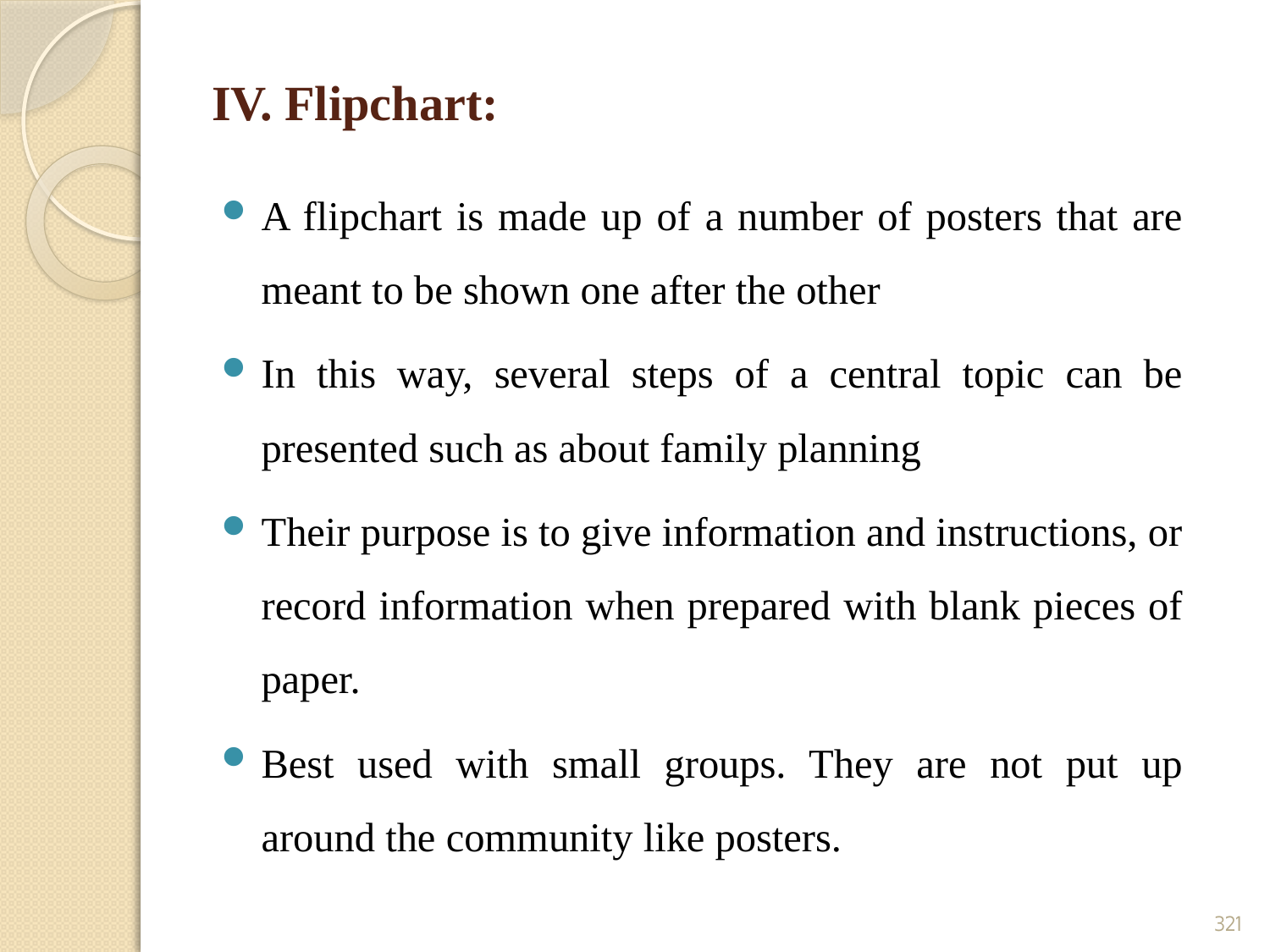

# IV. Flipchart:
A flipchart is made up of a number of posters that are meant to be shown one after the other
In this way, several steps of a central topic can be presented such as about family planning
Their purpose is to give information and instructions, or record information when prepared with blank pieces of paper.
Best used with small groups. They are not put up around the community like posters.

321